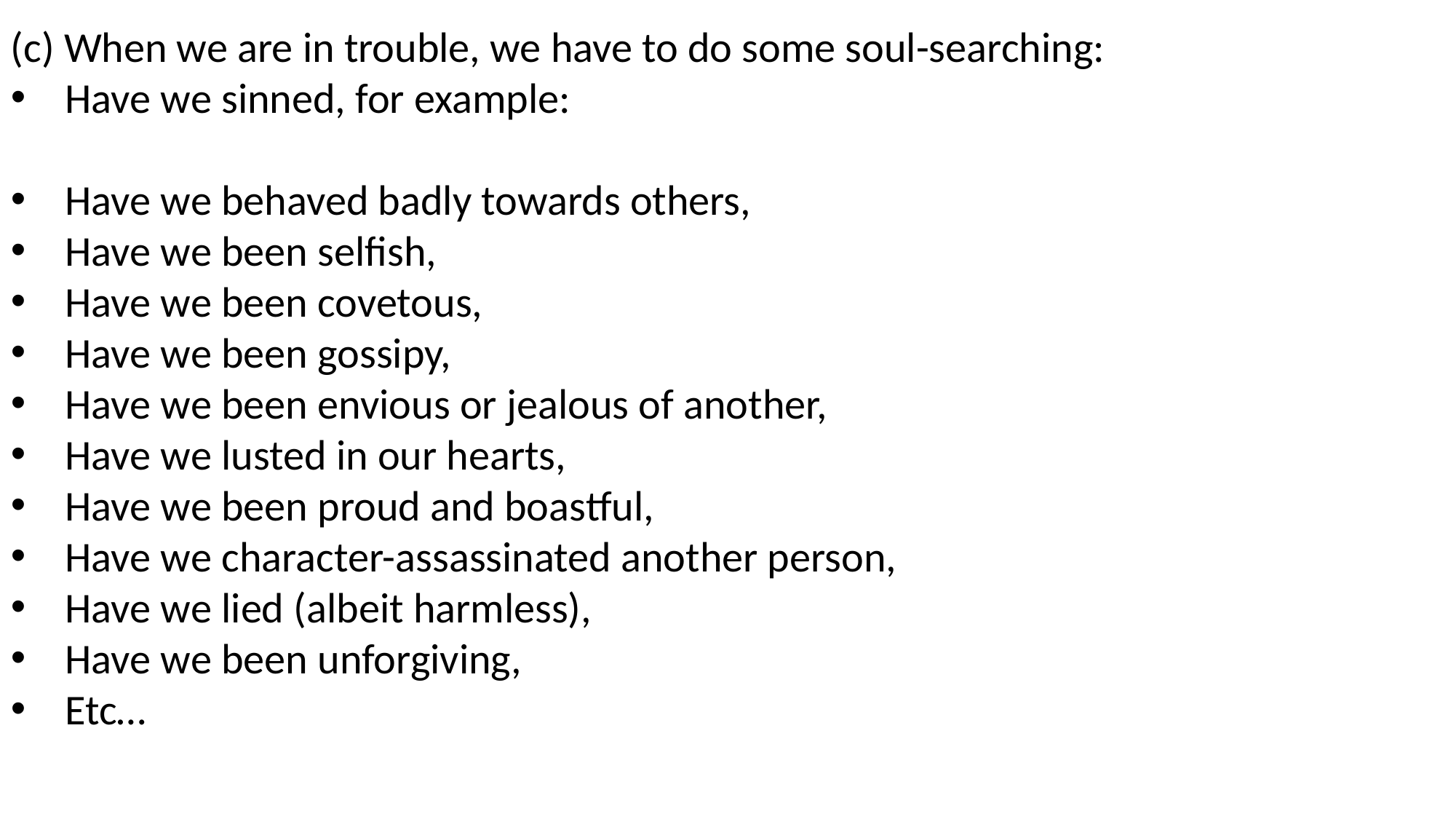

(c) When we are in trouble, we have to do some soul-searching:
Have we sinned, for example:

Have we behaved badly towards others,
Have we been selfish,
Have we been covetous,
Have we been gossipy,
Have we been envious or jealous of another,
Have we lusted in our hearts,
Have we been proud and boastful,
Have we character-assassinated another person,
Have we lied (albeit harmless),
Have we been unforgiving,
Etc…